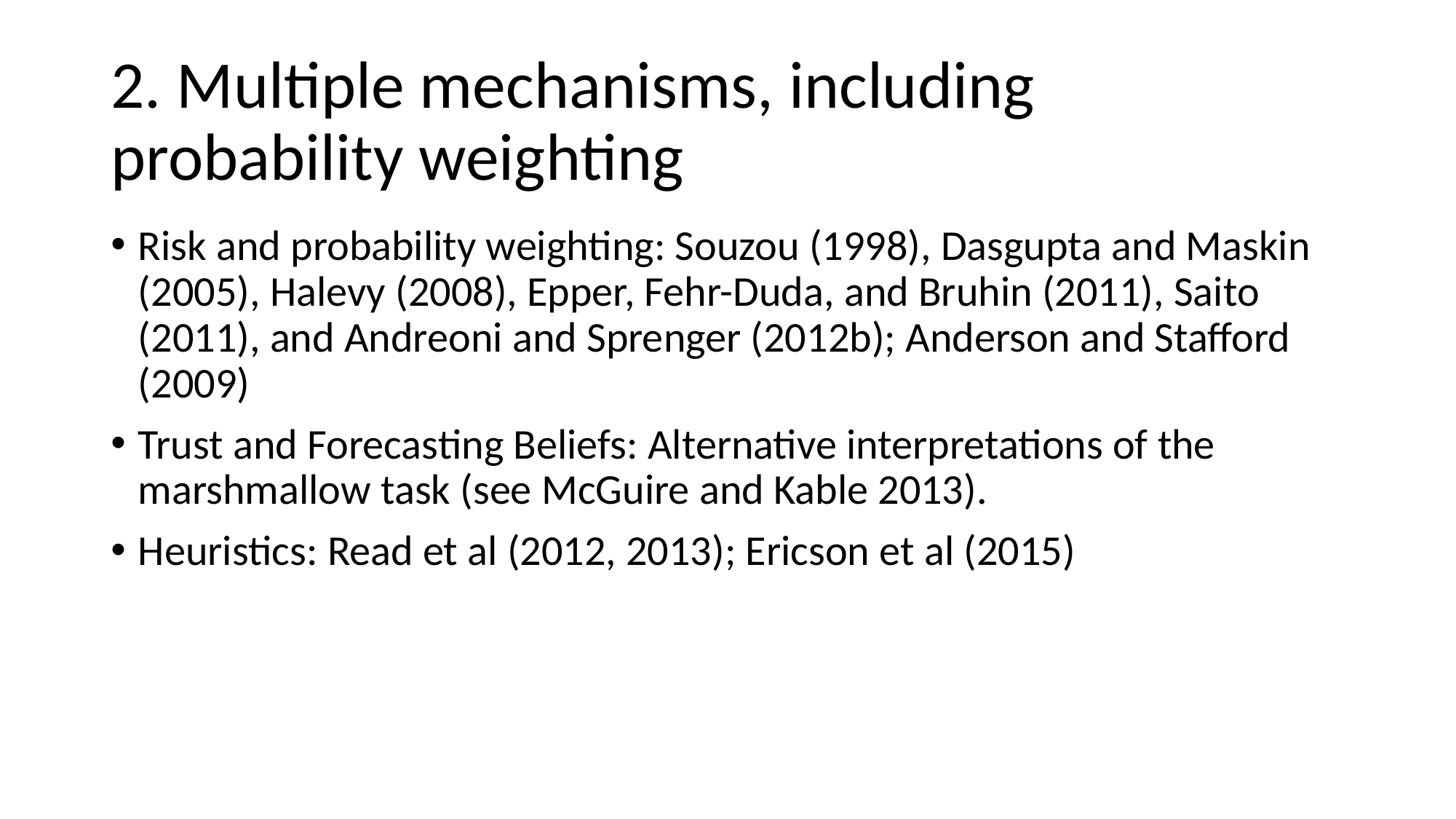

# 2. Multiple mechanisms, including probability weighting
Risk and probability weighting: Souzou (1998), Dasgupta and Maskin (2005), Halevy (2008), Epper, Fehr-Duda, and Bruhin (2011), Saito (2011), and Andreoni and Sprenger (2012b); Anderson and Stafford (2009)
Trust and Forecasting Beliefs: Alternative interpretations of the marshmallow task (see McGuire and Kable 2013).
Heuristics: Read et al (2012, 2013); Ericson et al (2015)